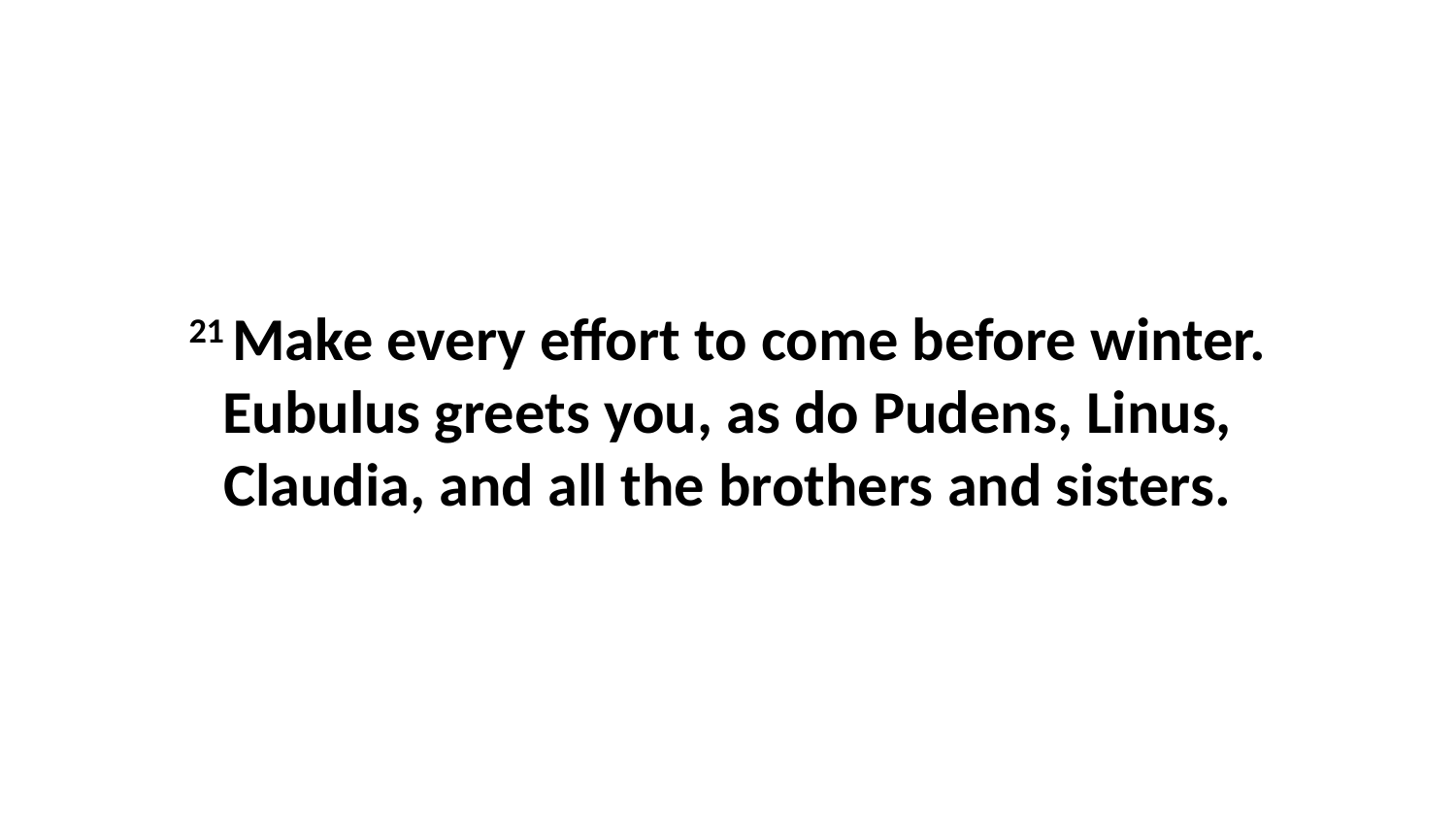

21 Make every effort to come before winter. Eubulus greets you, as do Pudens, Linus, Claudia, and all the brothers and sisters.